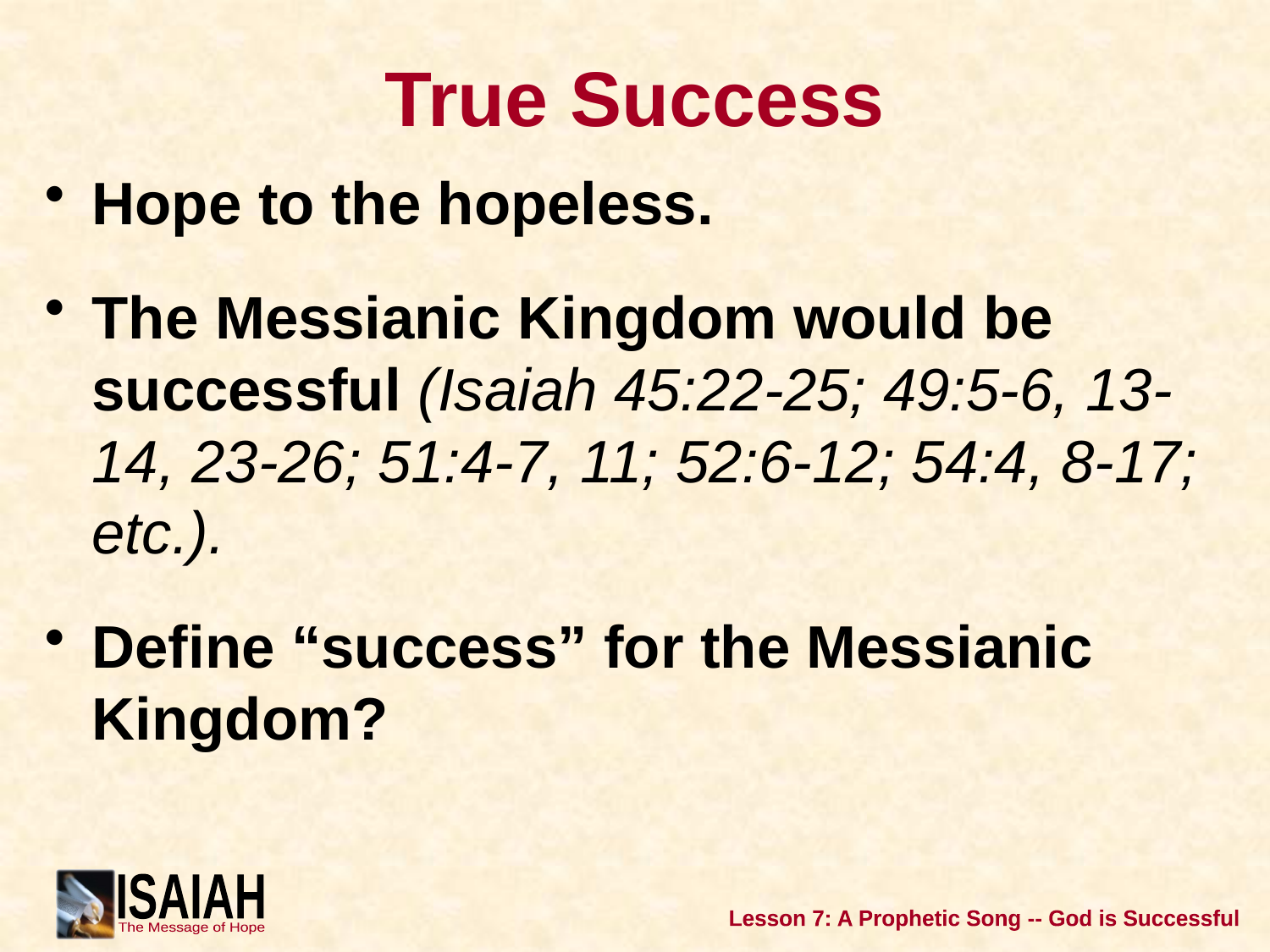

# True Success
Hope to the hopeless.
The Messianic Kingdom would be successful (Isaiah 45:22-25; 49:5-6, 13-14, 23-26; 51:4-7, 11; 52:6-12; 54:4, 8-17; etc.).
Define “success” for the Messianic Kingdom?